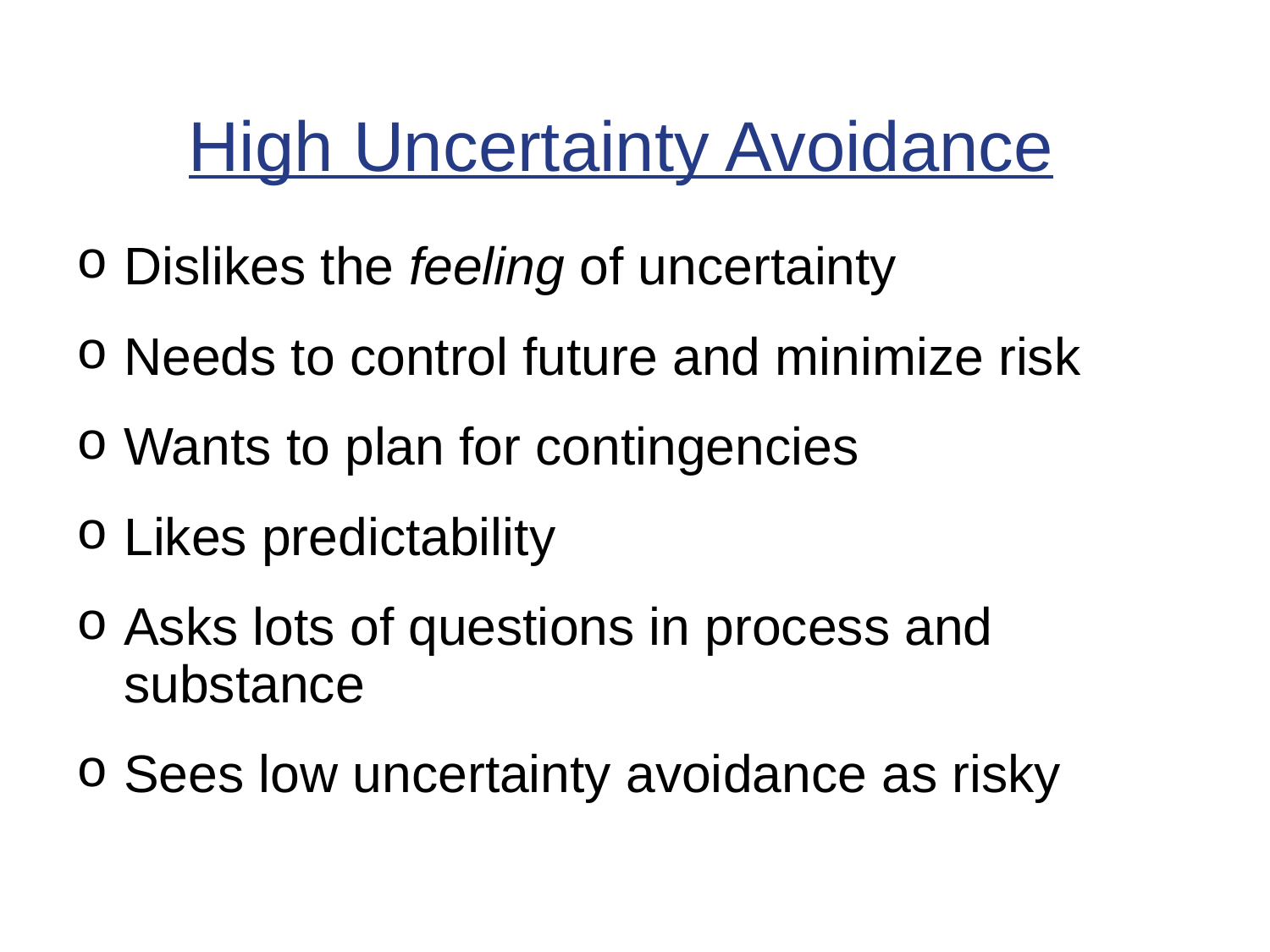

# High Uncertainty Avoidance
Dislikes the feeling of uncertainty

Needs to control future and minimize risk

Wants to plan for contingencies

Likes predictability

Asks lots of questions in process and substance

Sees low uncertainty avoidance as risky